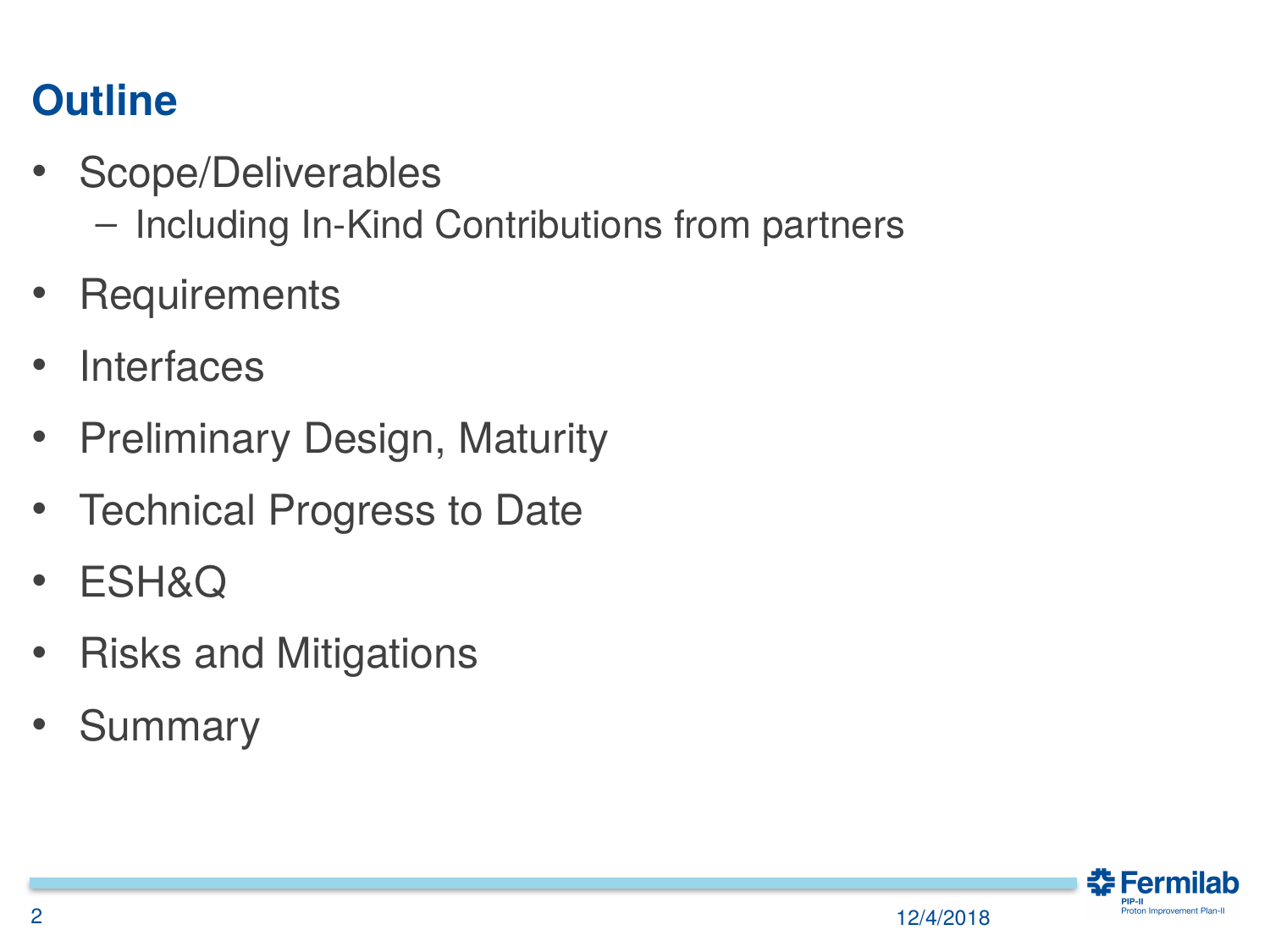

# Outline
Scope/Deliverables
Including In-Kind Contributions from partners
Requirements
Interfaces
Preliminary Design, Maturity
Technical Progress to Date
ESH&Q
Risks and Mitigations
Summary
2
12/4/2018